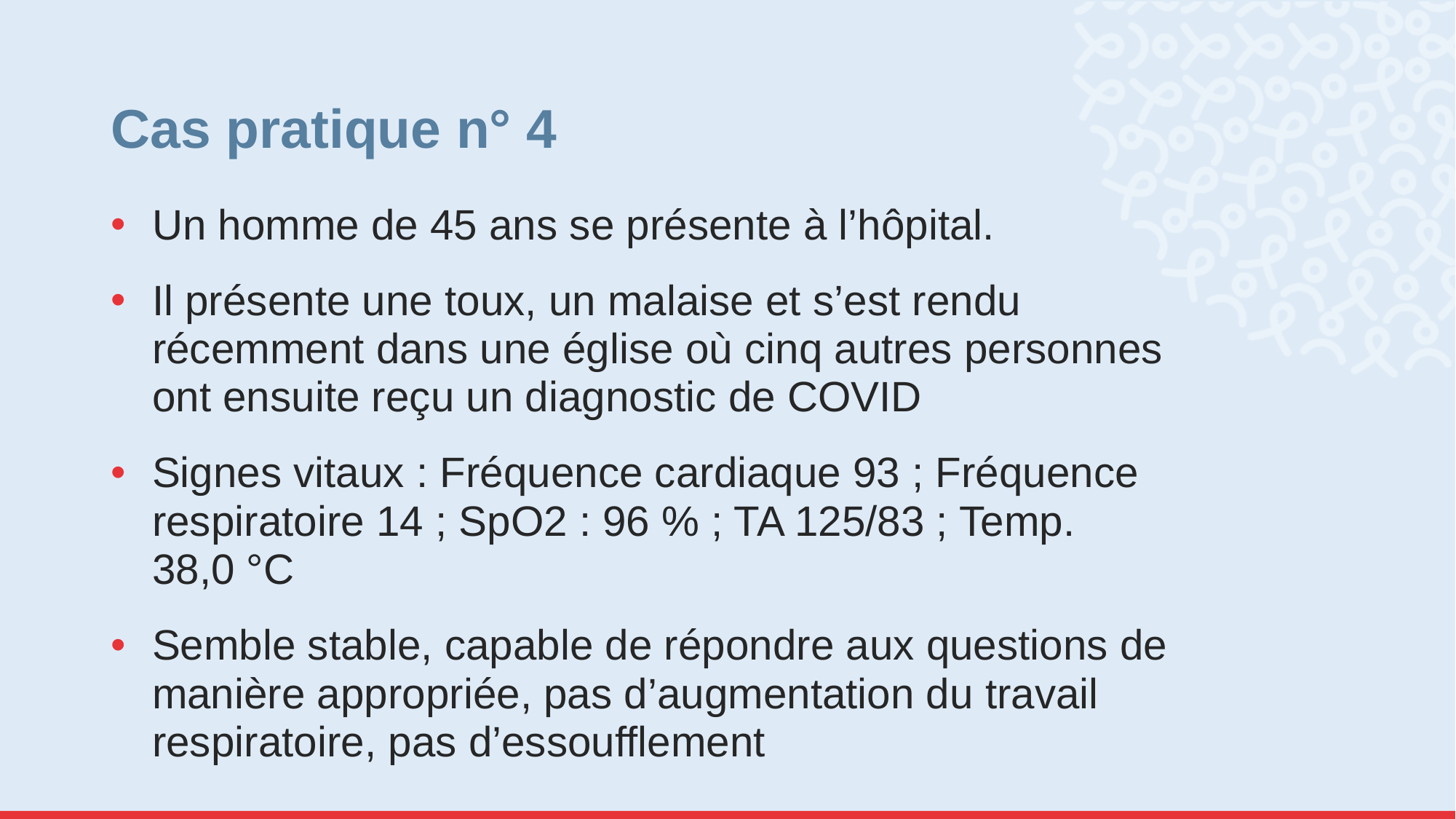

# Cas pratique n° 4
Un homme de 45 ans se présente à l’hôpital.
Il présente une toux, un malaise et s’est rendu récemment dans une église où cinq autres personnes ont ensuite reçu un diagnostic de COVID
Signes vitaux : Fréquence cardiaque 93 ; Fréquence respiratoire 14 ; SpO2 : 96 % ; TA 125/83 ; Temp. 38,0 °C
Semble stable, capable de répondre aux questions de manière appropriée, pas d’augmentation du travail respiratoire, pas d’essoufflement